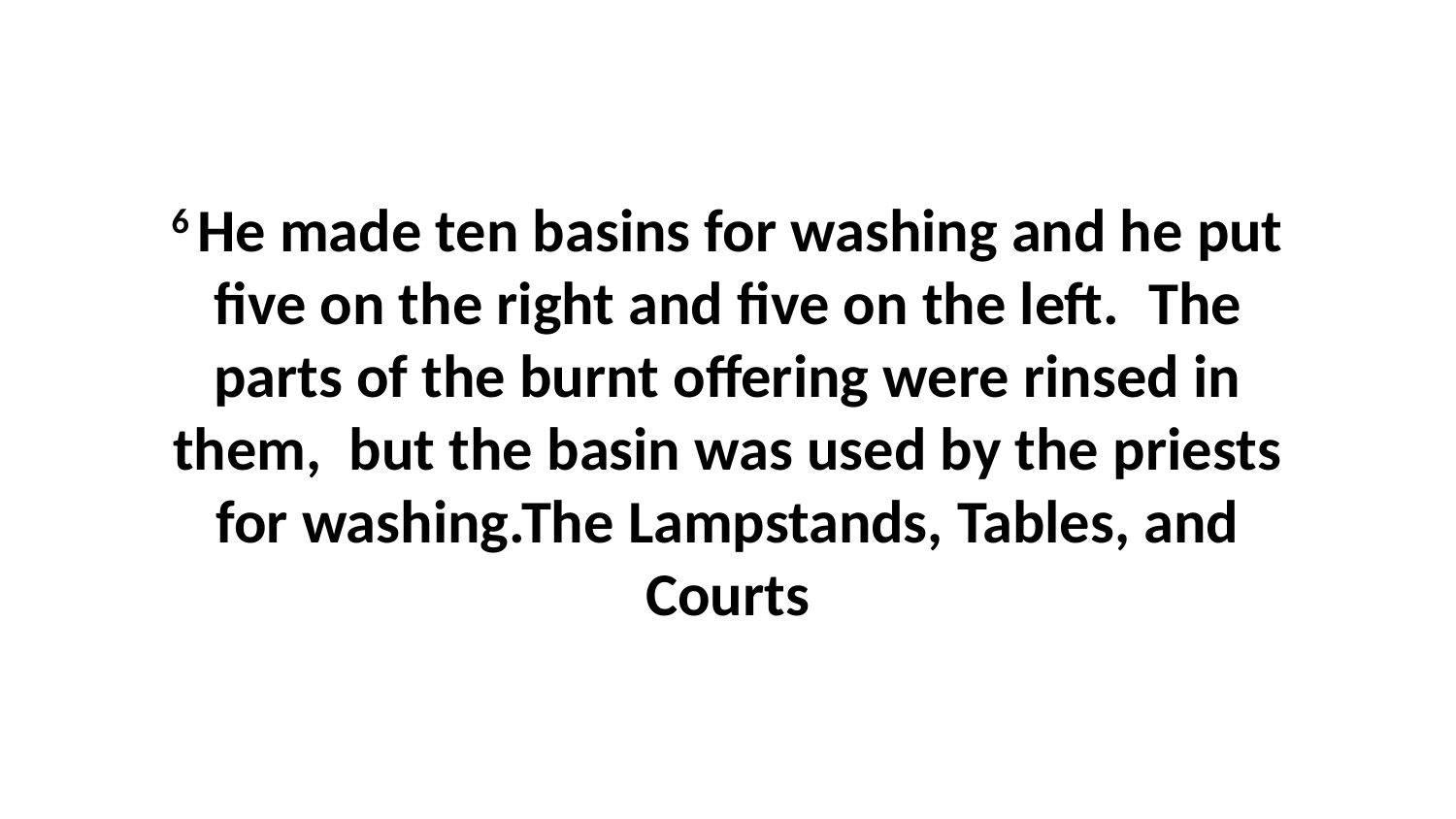

6 He made ten basins for washing and he put five on the right and five on the left.  The parts of the burnt offering were rinsed in them,  but the basin was used by the priests for washing.The Lampstands, Tables, and Courts